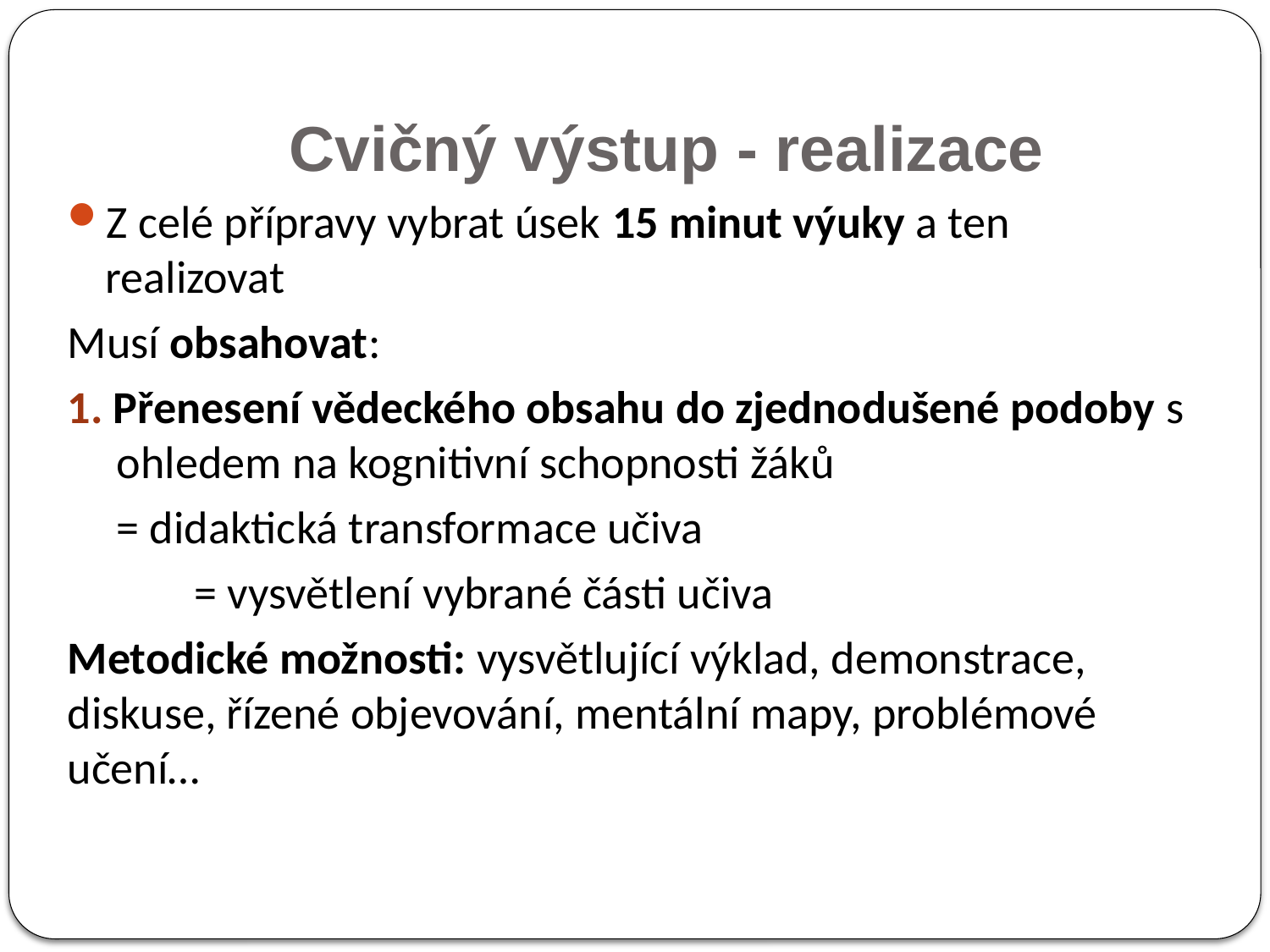

# Cvičný výstup - realizace
Z celé přípravy vybrat úsek 15 minut výuky a ten realizovat
Musí obsahovat:
1. Přenesení vědeckého obsahu do zjednodušené podoby s ohledem na kognitivní schopnosti žáků
	= didaktická transformace učiva
	= vysvětlení vybrané části učiva
Metodické možnosti: vysvětlující výklad, demonstrace, diskuse, řízené objevování, mentální mapy, problémové učení…